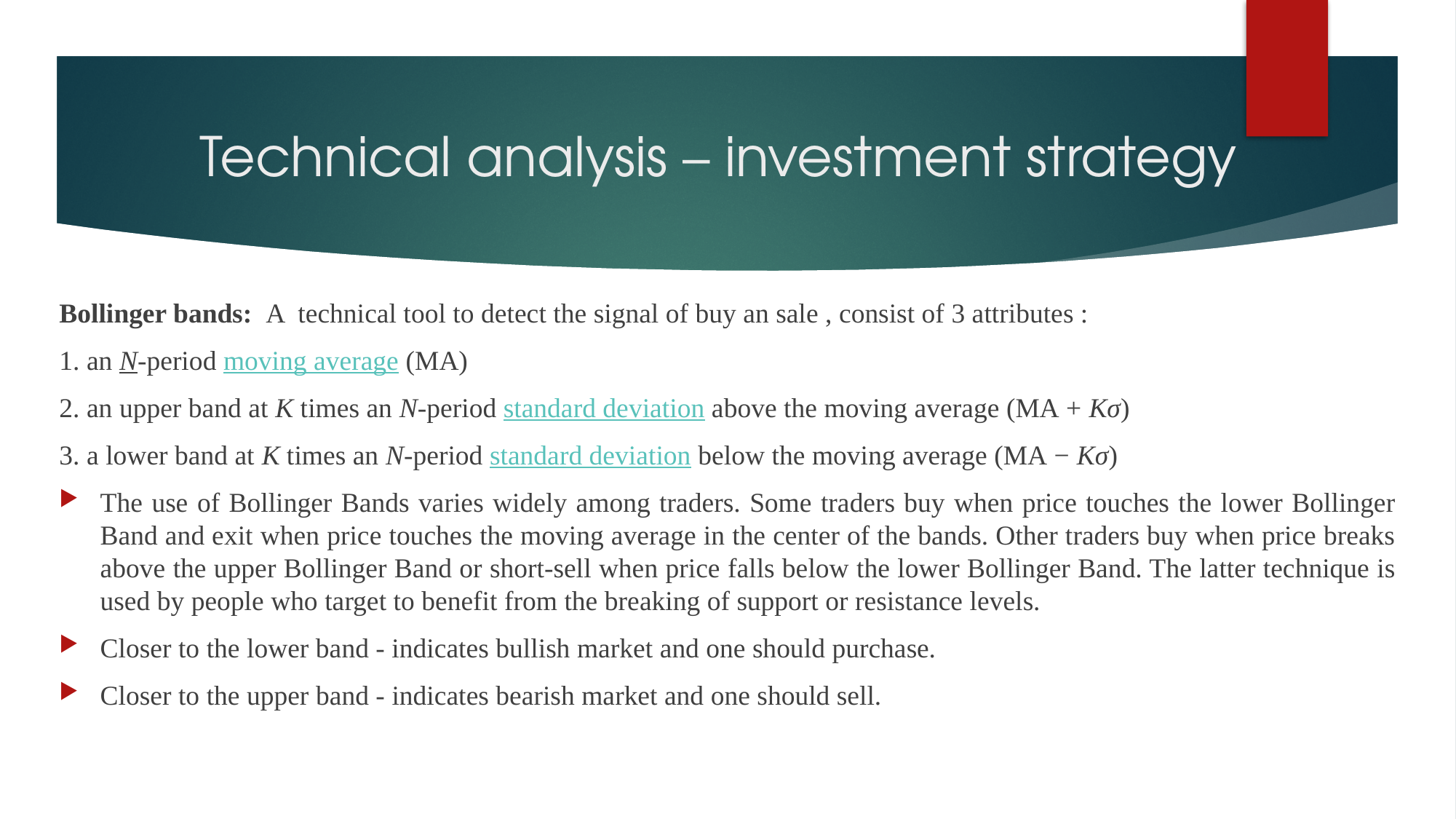

# Technical analysis – investment strategy
Bollinger bands:  A  technical tool to detect the signal of buy an sale , consist of 3 attributes :
1. an N-period moving average (MA)
2. an upper band at K times an N-period standard deviation above the moving average (MA + Kσ)
3. a lower band at K times an N-period standard deviation below the moving average (MA − Kσ)
The use of Bollinger Bands varies widely among traders. Some traders buy when price touches the lower Bollinger Band and exit when price touches the moving average in the center of the bands. Other traders buy when price breaks above the upper Bollinger Band or short-sell when price falls below the lower Bollinger Band. The latter technique is used by people who target to benefit from the breaking of support or resistance levels.
Closer to the lower band - indicates bullish market and one should purchase.
Closer to the upper band - indicates bearish market and one should sell.